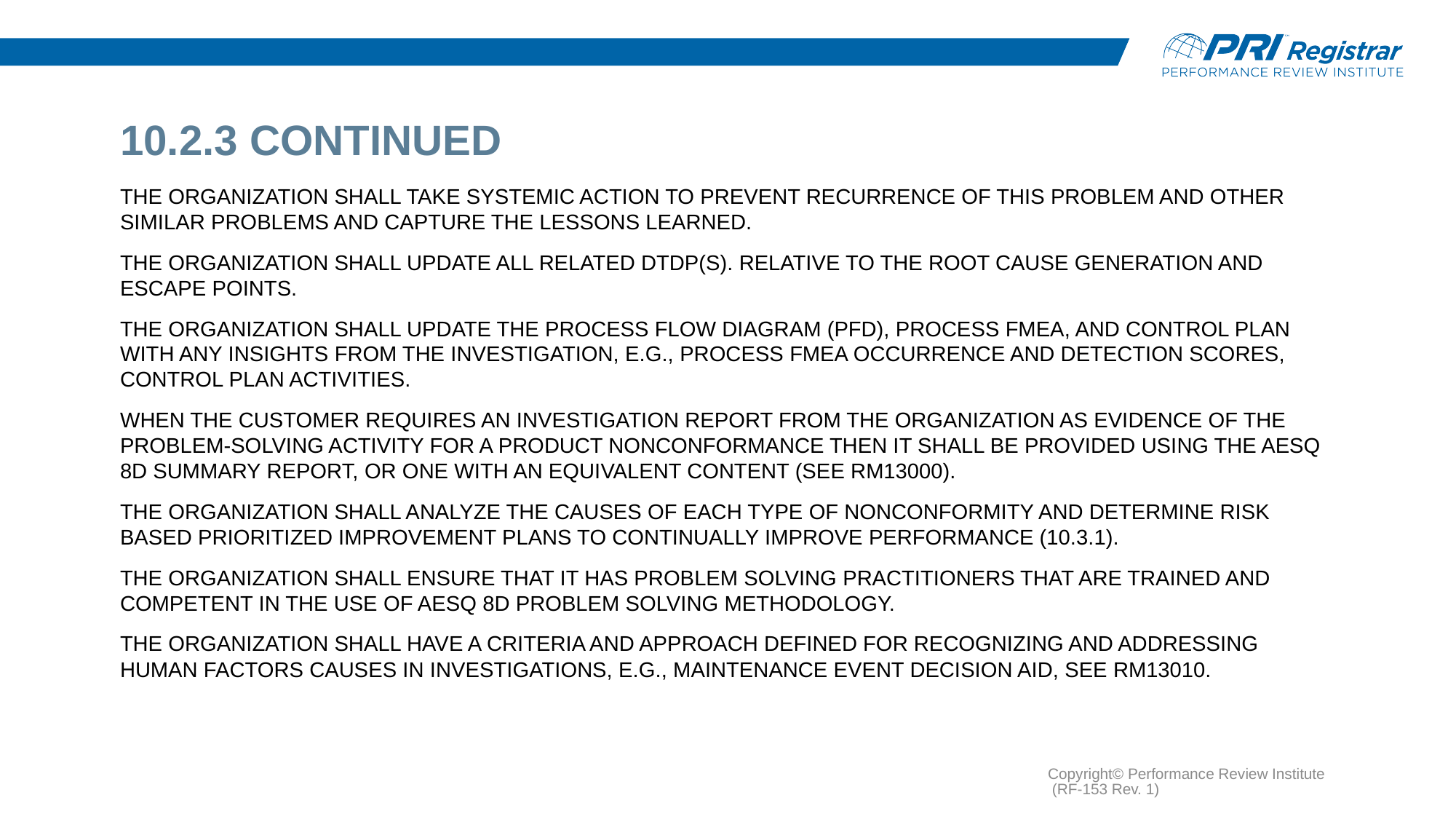

# 10.2.3 Continued
The organization shall take systemic action to prevent recurrence of this problem and other similar problems and capture the lessons learned.
The organization shall update all related DTDP(s). Relative to the root cause generation and escape points.
The organization shall update the Process Flow Diagram (PFD), Process FMEA, and Control Plan with any insights from the investigation, e.g., Process FMEA Occurrence and Detection Scores, Control Plan activities.
When the customer requires an investigation report from the organization as evidence of the problem-solving activity for a product nonconformance then it shall be provided using the AESQ 8D Summary Report, or one with an equivalent content (see RM13000).
The organization shall analyze the causes of each type of nonconformity and determine risk based prioritized improvement plans to continually improve performance (10.3.1).
The organization shall ensure that it has problem solving practitioners that are trained and competent in the use of AESQ 8D Problem Solving methodology.
The organization shall have a criteria and approach defined for recognizing and addressing Human Factors causes in investigations, e.g., Maintenance Event Decision Aid, see RM13010.
Copyright© Performance Review Institute (RF-153 Rev. 1)